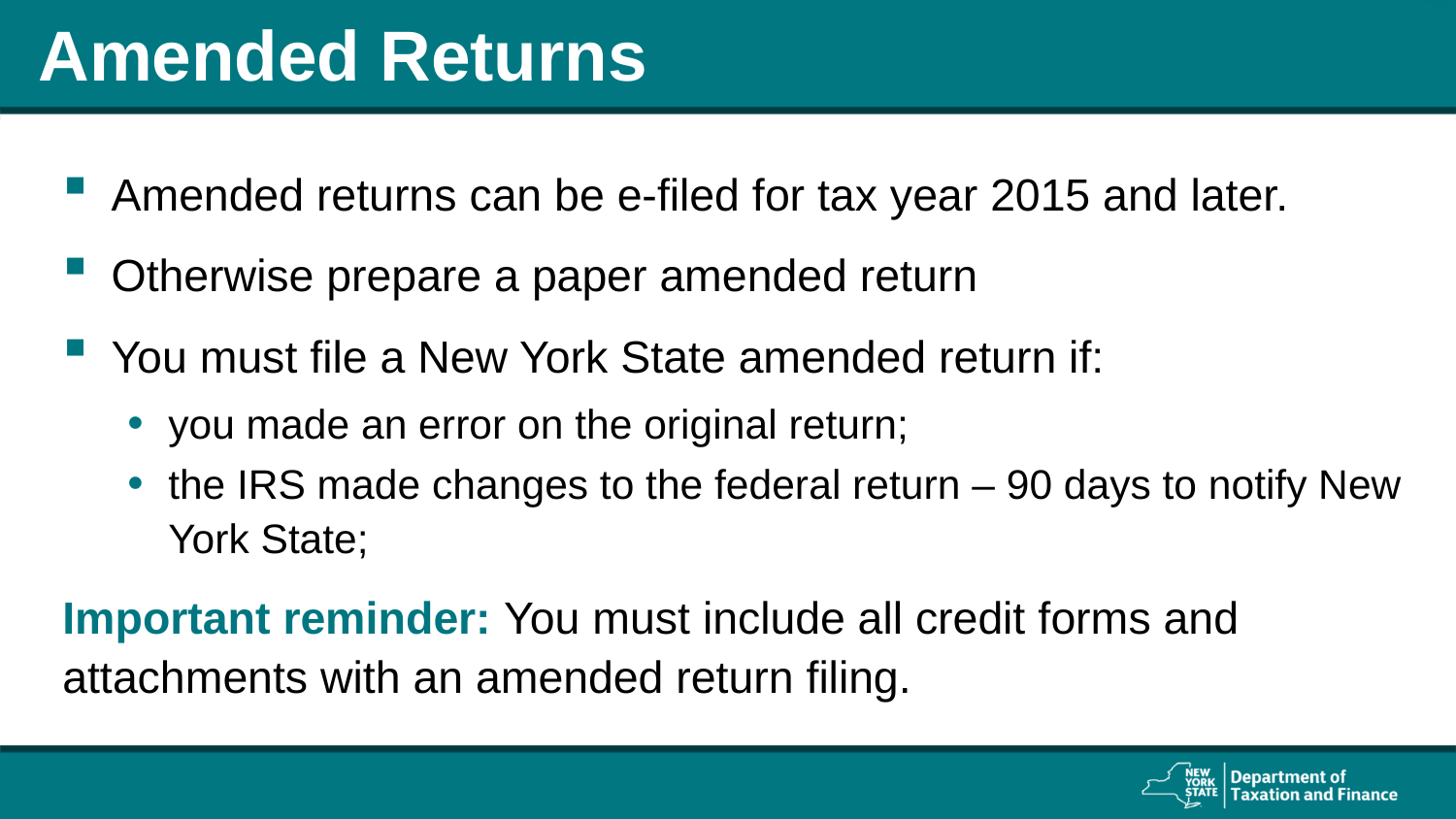

# Amended Returns
Amended returns can be e-filed for tax year 2015 and later.
Otherwise prepare a paper amended return
You must file a New York State amended return if:
you made an error on the original return;
the IRS made changes to the federal return – 90 days to notify New York State;
Important reminder: You must include all credit forms and attachments with an amended return filing.